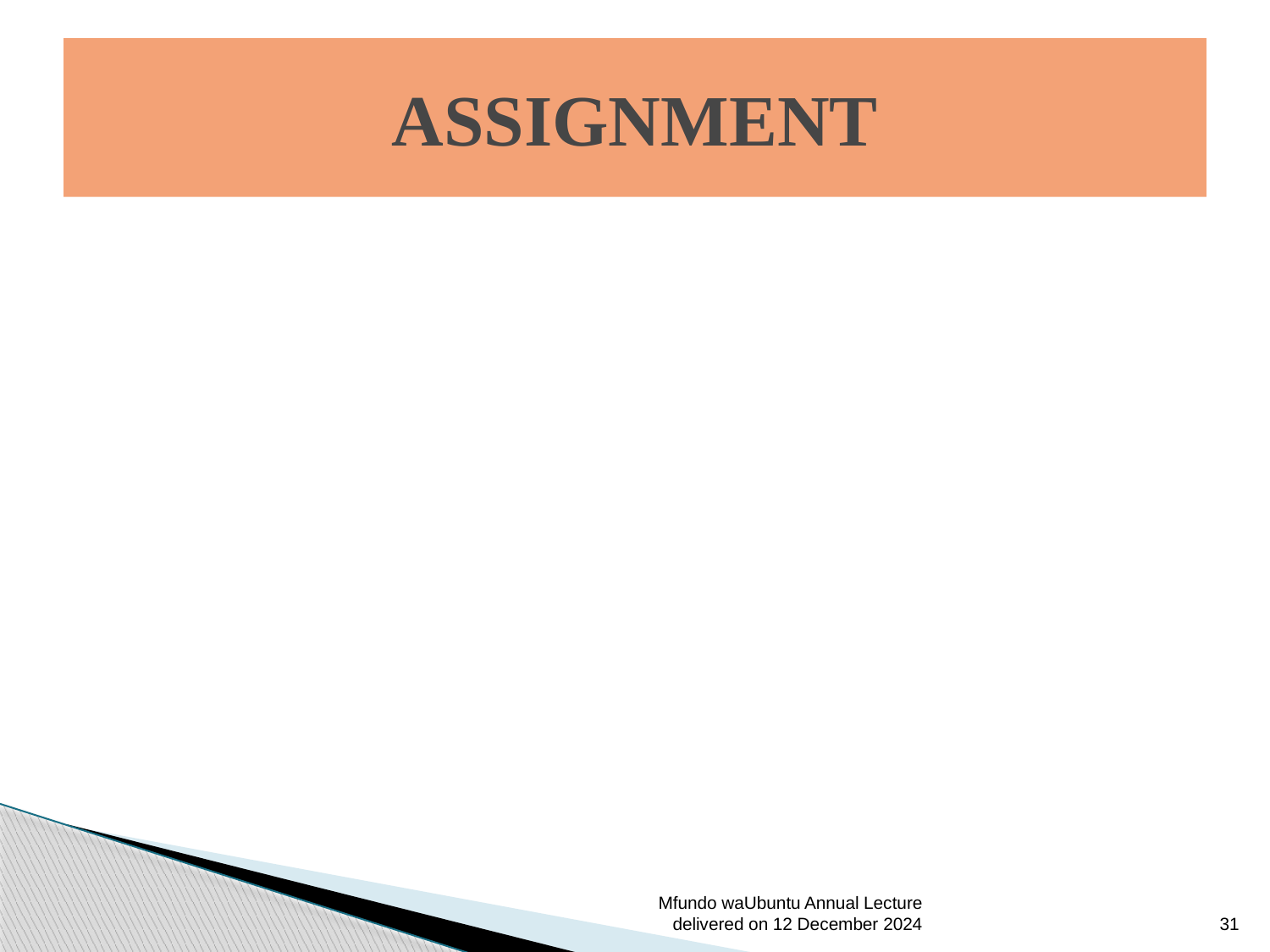

# ASSIGNMENT

Mfundo waUbuntu Annual Lecture delivered on 12 December 2024
31